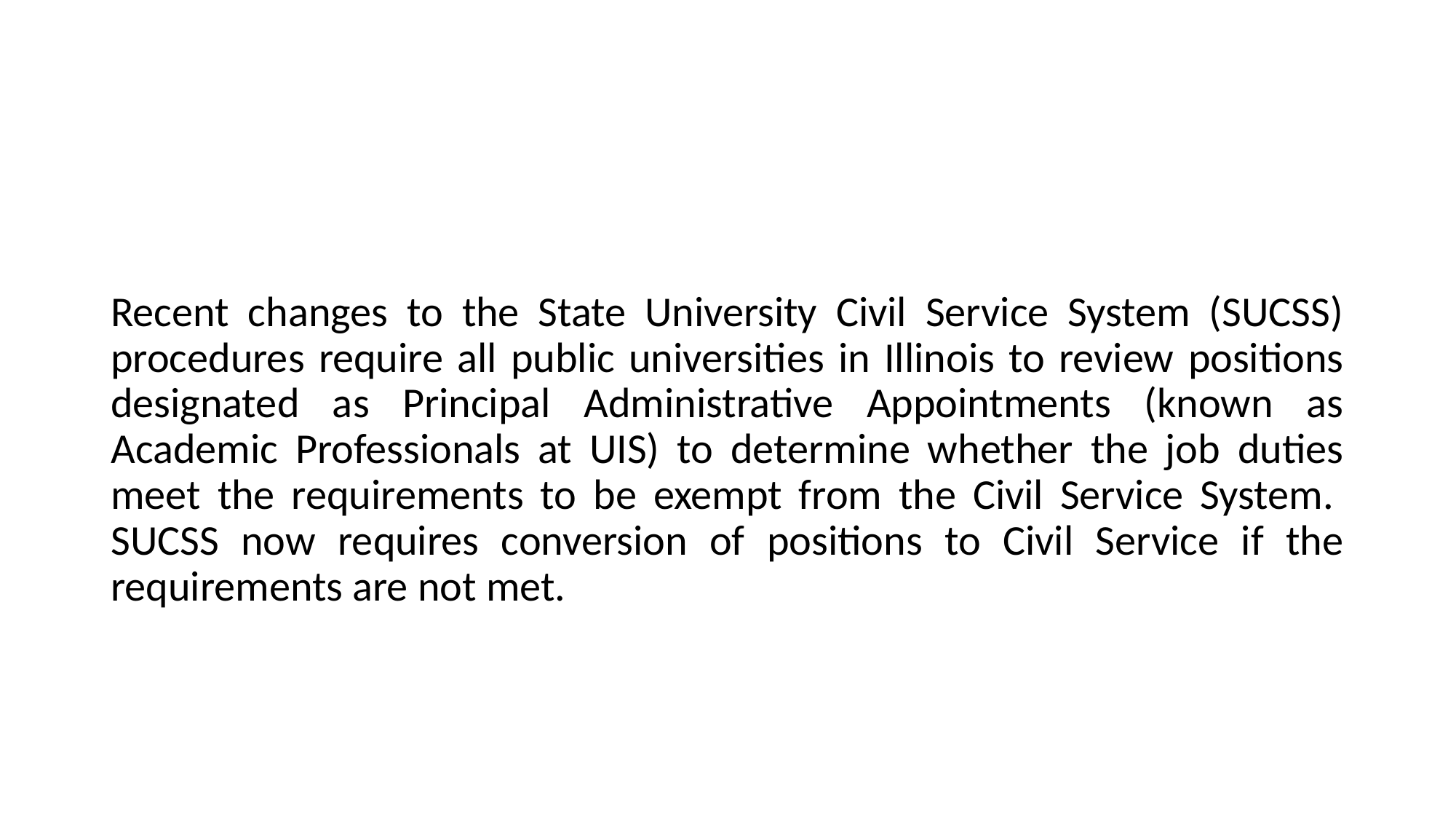

# Academic Professional versus Civil Service conversion

Recent changes to the State University Civil Service System (SUCSS) procedures require all public universities in Illinois to review positions designated as Principal Administrative Appointments (known as Academic Professionals at UIS) to determine whether the job duties meet the requirements to be exempt from the Civil Service System.  SUCSS now requires conversion of positions to Civil Service if the requirements are not met.